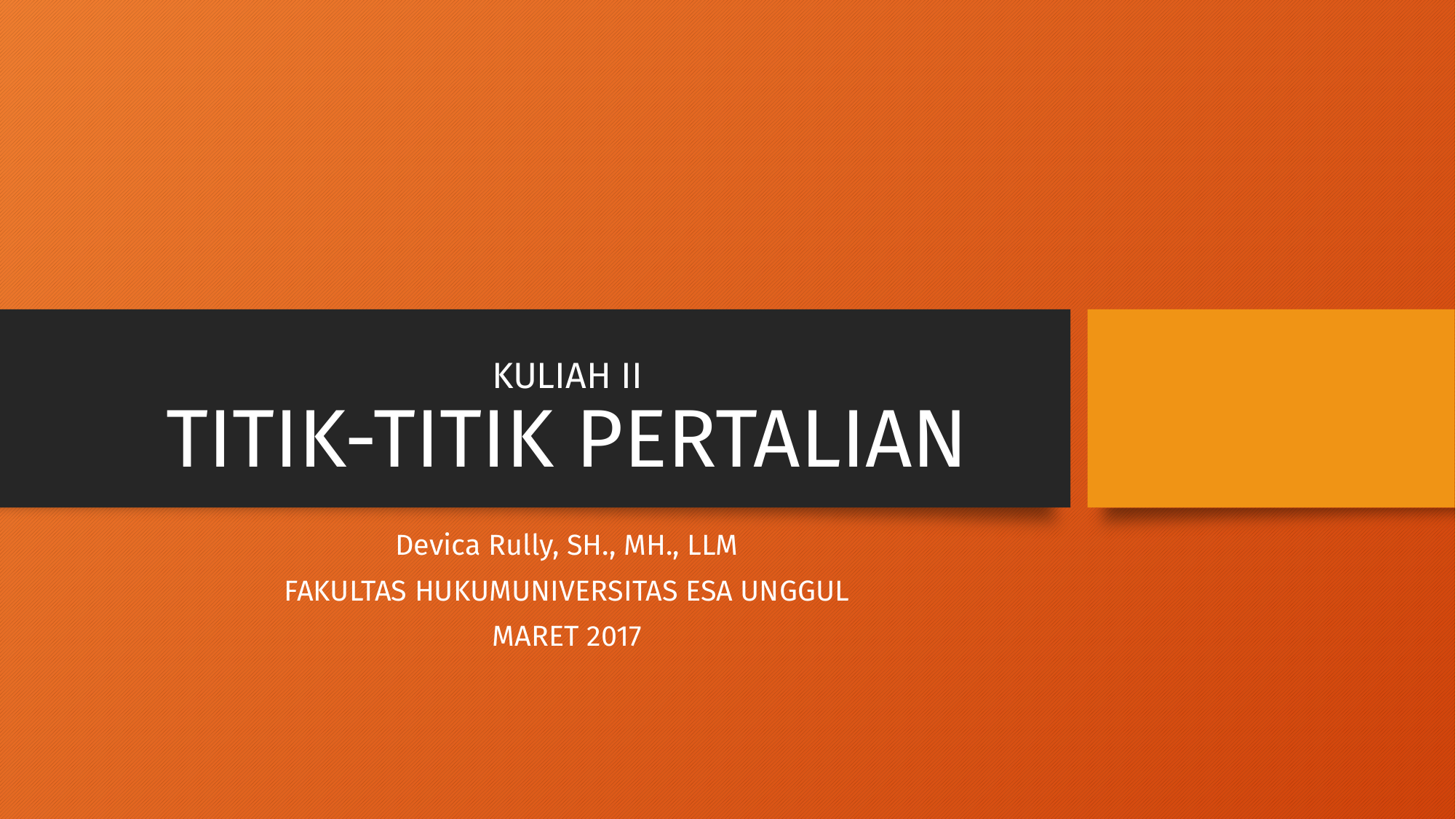

# KULIAH II TITIK-TITIK PERTALIAN
Devica Rully, SH., MH., LLM
FAKULTAS HUKUMUNIVERSITAS ESA UNGGUL
MARET 2017